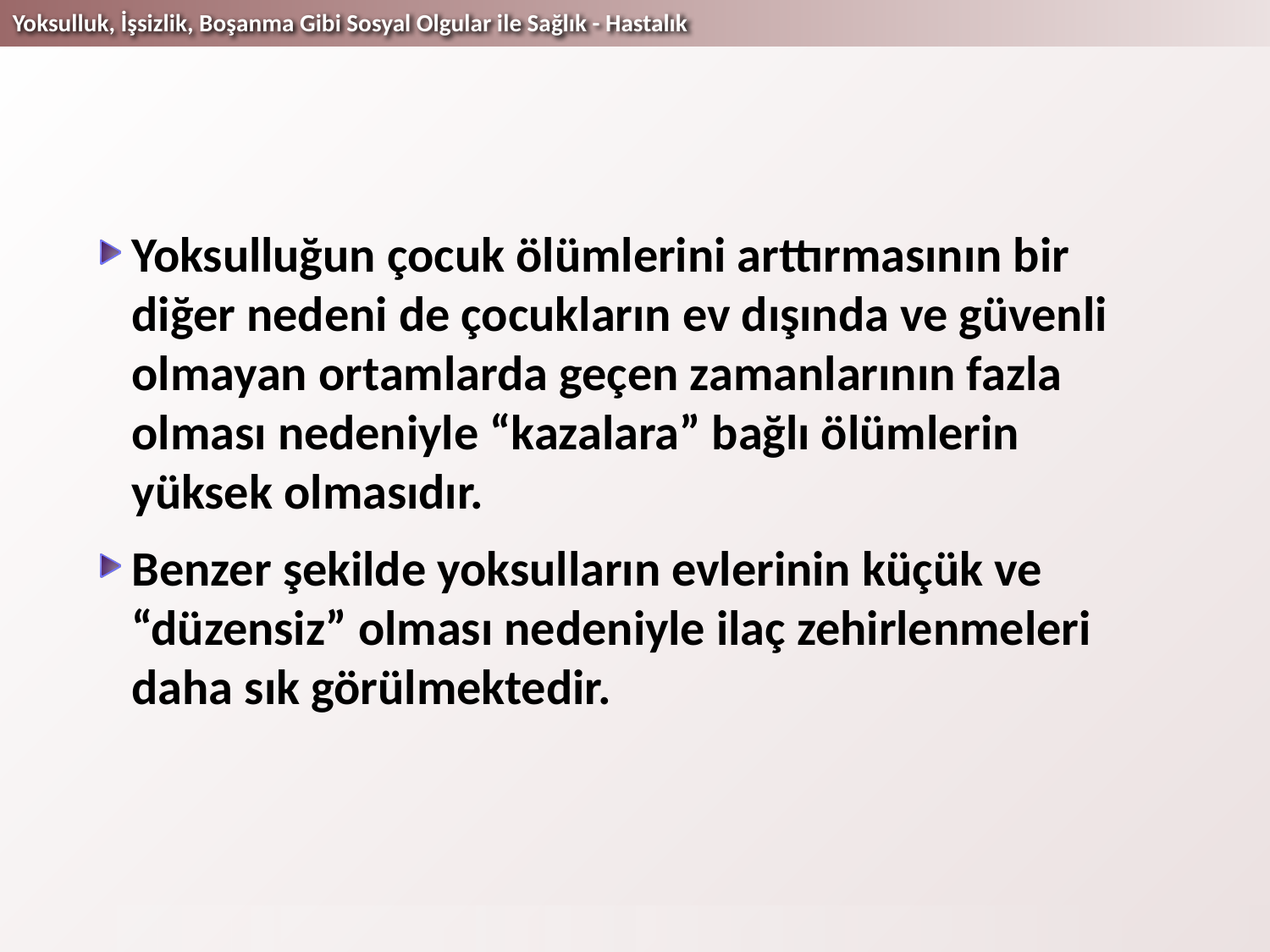

Yoksulluğun çocuk ölümlerini arttırmasının bir diğer nedeni de çocukların ev dışında ve güvenli olmayan ortamlarda geçen zamanlarının fazla olması nedeniyle “kazalara” bağlı ölümlerin yüksek olmasıdır.
Benzer şekilde yoksulların evlerinin küçük ve “düzensiz” olması nedeniyle ilaç zehirlenmeleri  daha sık görülmektedir.